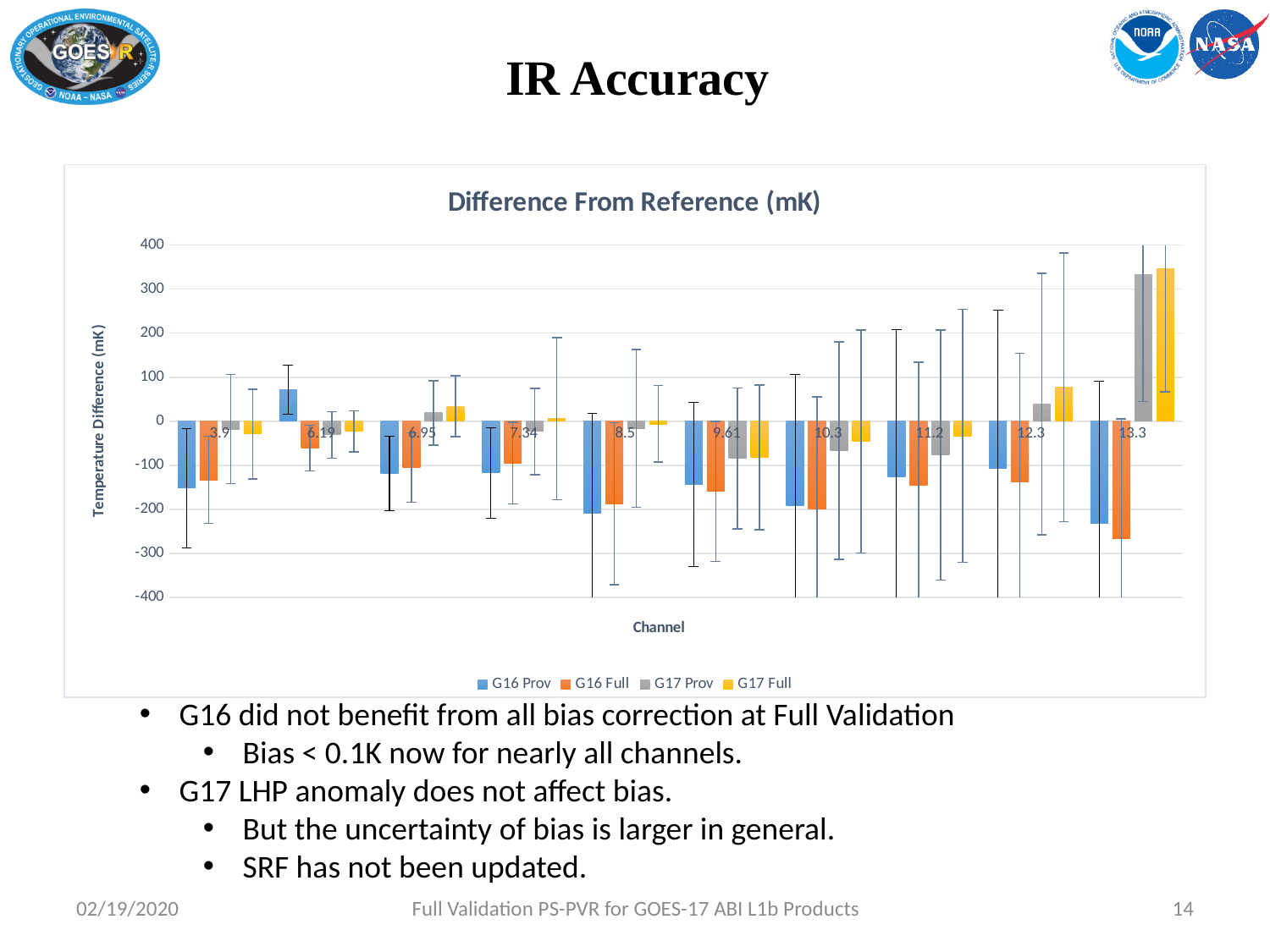

# IR Accuracy

### Chart: Difference From Reference (mK)

| Category | G16 Prov | G16 Full | G17 Prov | G17 Full |
|---|---|---|---|---|
| 3.9 | -152.0 | -133.0 | -18.0 | -29.0 |
| 6.19 | 72.0 | -61.0 | -31.0 | -23.0 |
| 6.95 | -119.0 | -105.0 | 19.0 | 34.0 |
| 7.34 | -117.0 | -95.0 | -23.0 | 6.0 |
| 8.5 | -208.0 | -187.0 | -16.0 | -6.0 |
| 9.61 | -144.0 | -159.0 | -84.0 | -82.0 |
| 10.3 | -192.0 | -199.0 | -67.0 | -46.0 |
| 11.2 | -127.0 | -145.0 | -77.0 | -33.0 |
| 12.3 | -106.0 | -138.0 | 39.0 | 77.0 |
| 13.3 | -232.0 | -267.0 | 333.0 | 347.0 |
G16 did not benefit from all bias correction at Full Validation
Bias < 0.1K now for nearly all channels.
G17 LHP anomaly does not affect bias.
But the uncertainty of bias is larger in general.
SRF has not been updated.
02/19/2020
Full Validation PS-PVR for GOES-17 ABI L1b Products
14